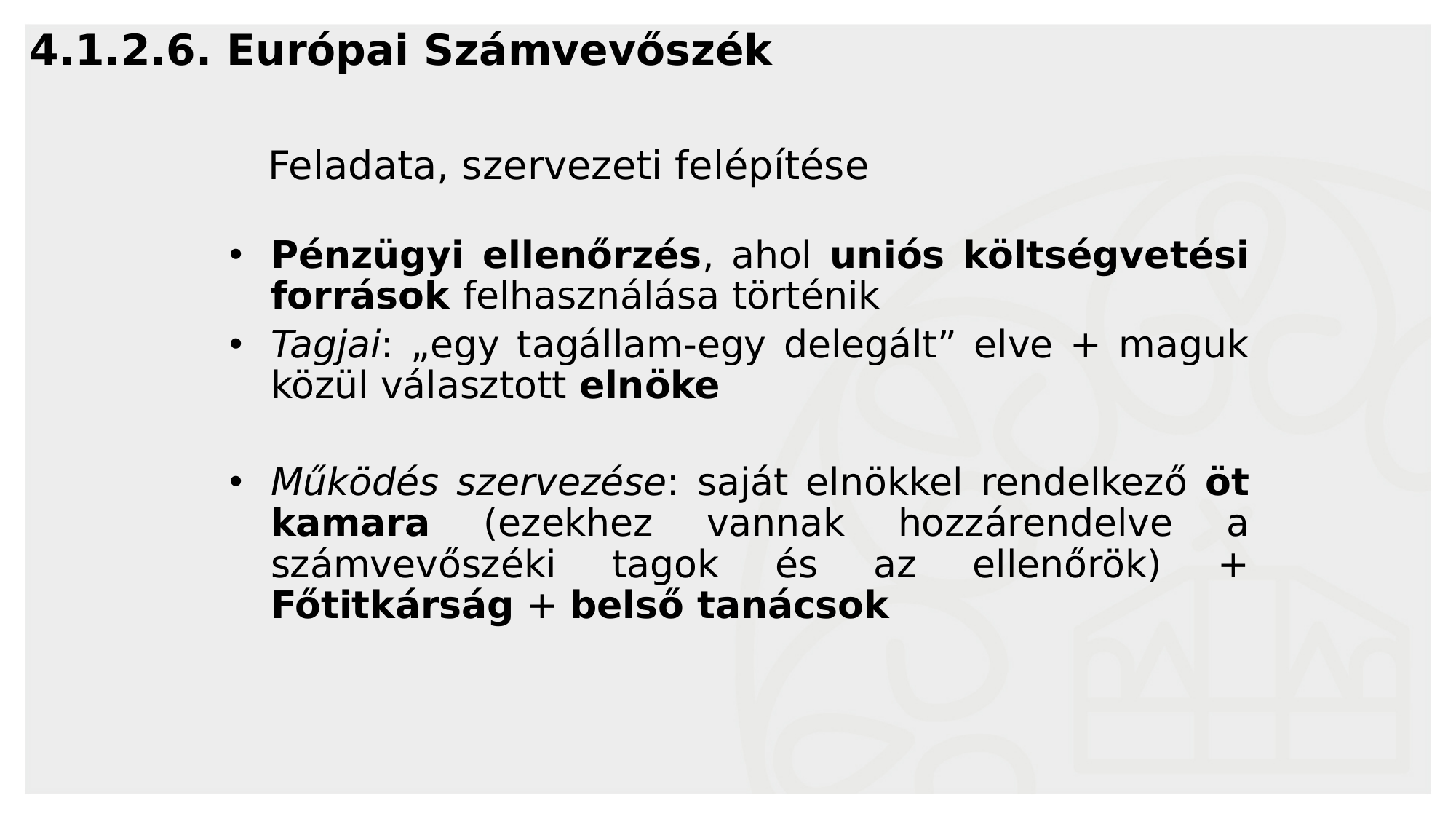

# 4.1.2.6. Európai Számvevőszék
Feladata, szervezeti felépítése

Pénzügyi ellenőrzés, ahol uniós költségvetési források felhasználása történik
Tagjai: „egy tagállam-egy delegált” elve + maguk közül választott elnöke

Működés szervezése: saját elnökkel rendelkező öt kamara (ezekhez vannak hozzárendelve a számvevőszéki tagok és az ellenőrök) + Főtitkárság + belső tanácsok